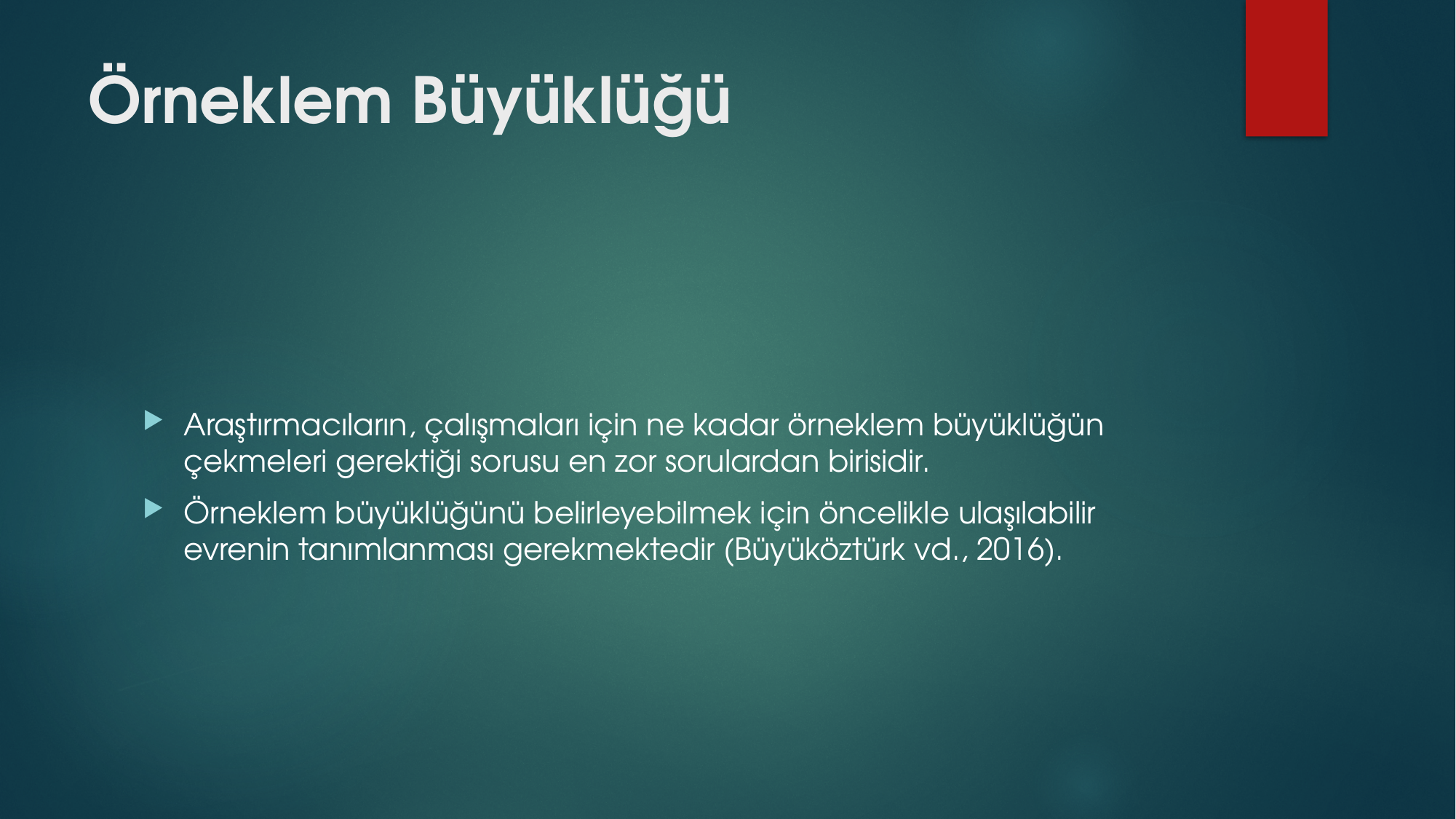

# Örneklem Büyüklüğü

Araştırmacıların, çalışmaları için ne kadar örneklem büyüklüğün çekmeleri gerektiği sorusu en zor sorulardan birisidir.
Örneklem büyüklüğünü belirleyebilmek için öncelikle ulaşılabilir evrenin tanımlanması gerekmektedir (Büyüköztürk vd., 2016).